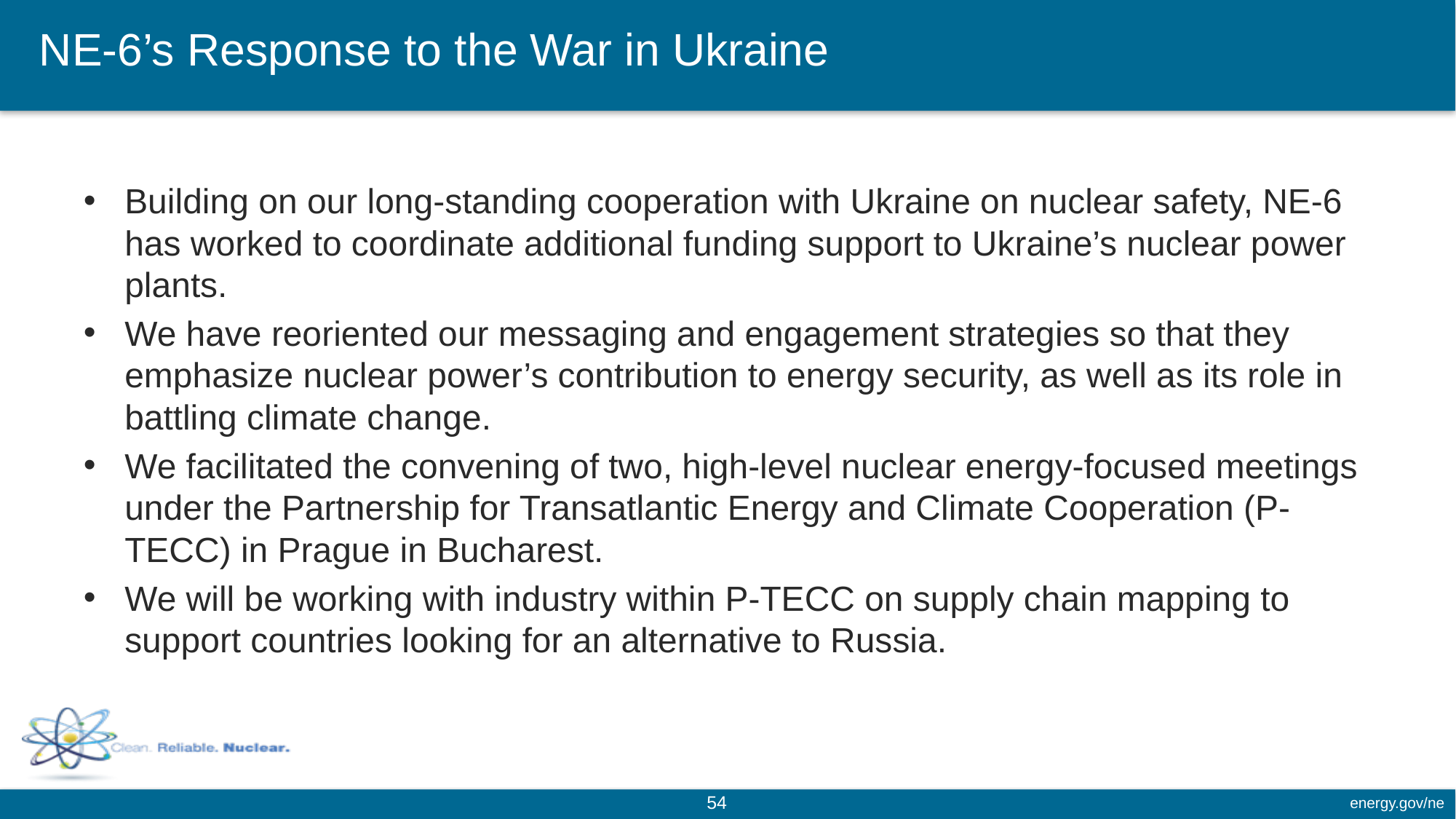

# NE-6’s Response to the War in Ukraine
Building on our long-standing cooperation with Ukraine on nuclear safety, NE-6 has worked to coordinate additional funding support to Ukraine’s nuclear power plants.
We have reoriented our messaging and engagement strategies so that they emphasize nuclear power’s contribution to energy security, as well as its role in battling climate change.
We facilitated the convening of two, high-level nuclear energy-focused meetings under the Partnership for Transatlantic Energy and Climate Cooperation (P-TECC) in Prague in Bucharest.
We will be working with industry within P-TECC on supply chain mapping to support countries looking for an alternative to Russia.